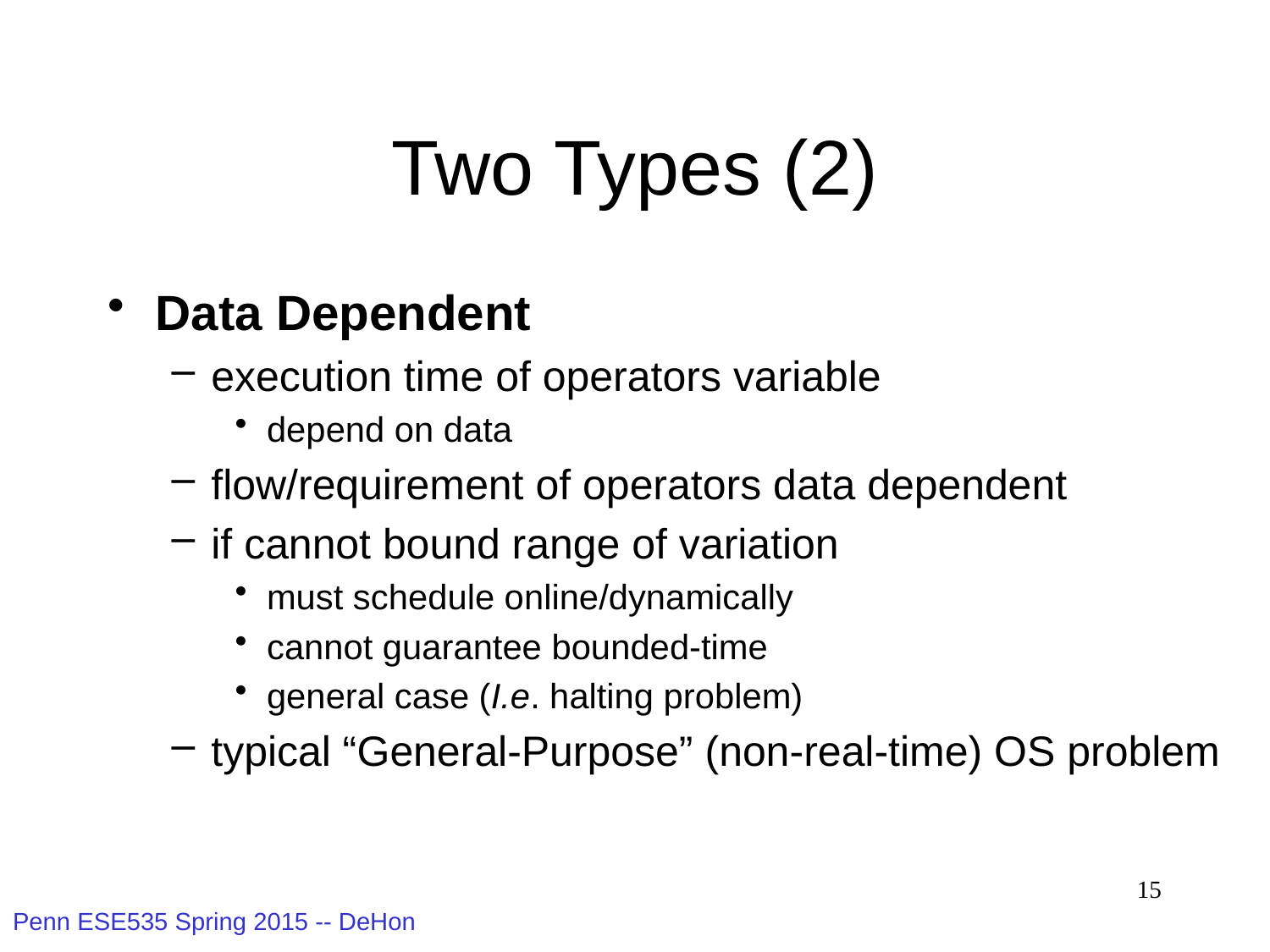

# Two Types (2)
Data Dependent
execution time of operators variable
depend on data
flow/requirement of operators data dependent
if cannot bound range of variation
must schedule online/dynamically
cannot guarantee bounded-time
general case (I.e. halting problem)
typical “General-Purpose” (non-real-time) OS problem
15
Penn ESE535 Spring 2015 -- DeHon